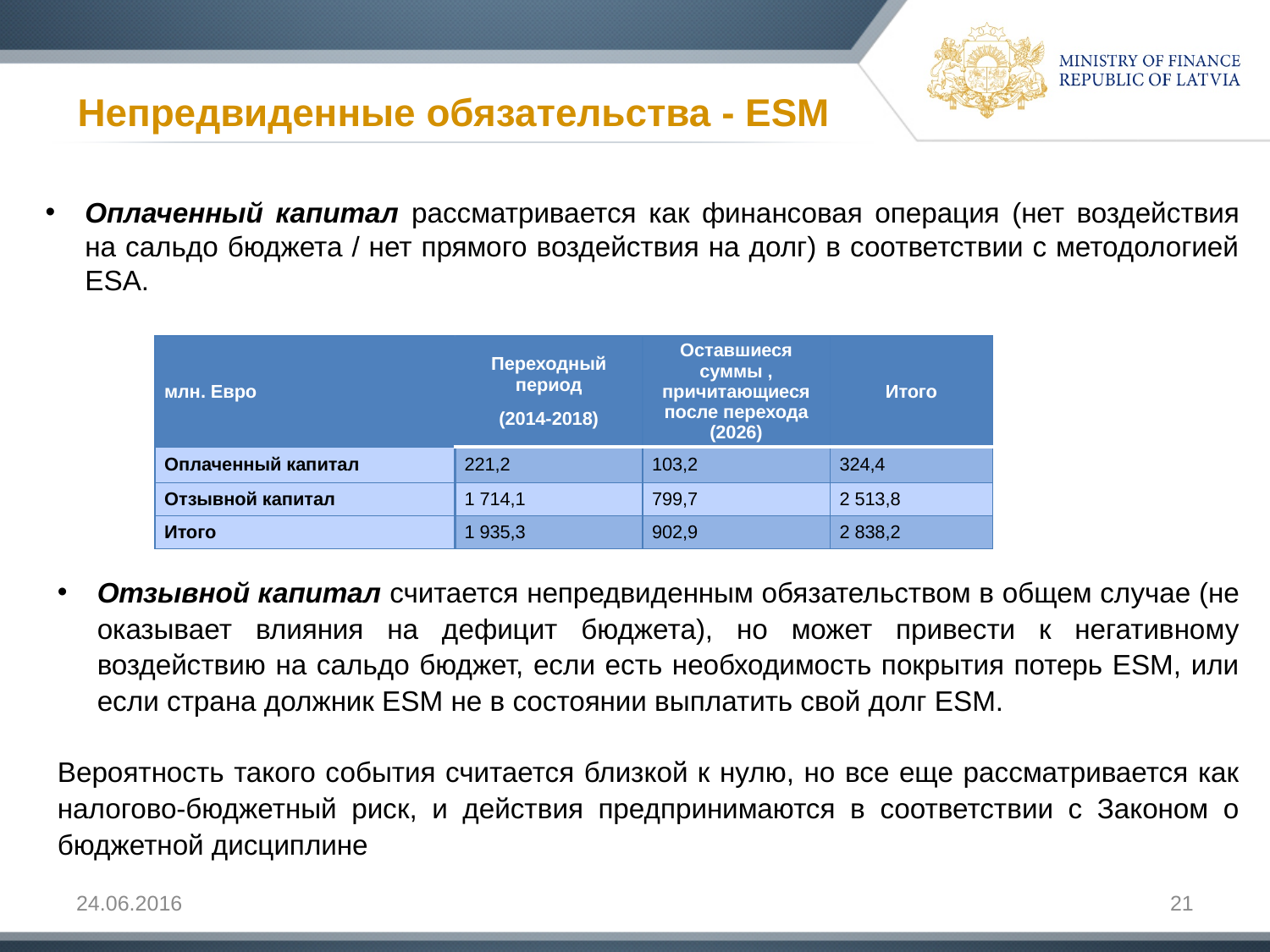

# Непредвиденные обязательства - ESM
Оплаченный капитал рассматривается как финансовая операция (нет воздействия на сальдо бюджета / нет прямого воздействия на долг) в соответствии с методологией ESA.
| млн. Евро | Переходный период (2014-2018) | Оставшиеся суммы , причитающиеся после перехода (2026) | Итого |
| --- | --- | --- | --- |
| Оплаченный капитал | 221,2 | 103,2 | 324,4 |
| Отзывной капитал | 1 714,1 | 799,7 | 2 513,8 |
| Итого | 1 935,3 | 902,9 | 2 838,2 |
Отзывной капитал считается непредвиденным обязательством в общем случае (не оказывает влияния на дефицит бюджета), но может привести к негативному воздействию на сальдо бюджет, если есть необходимость покрытия потерь ESM, или если страна должник ESM не в состоянии выплатить свой долг ESM.
Вероятность такого события считается близкой к нулю, но все еще рассматривается как налогово-бюджетный риск, и действия предпринимаются в соответствии с Законом о бюджетной дисциплине
24.06.2016
21